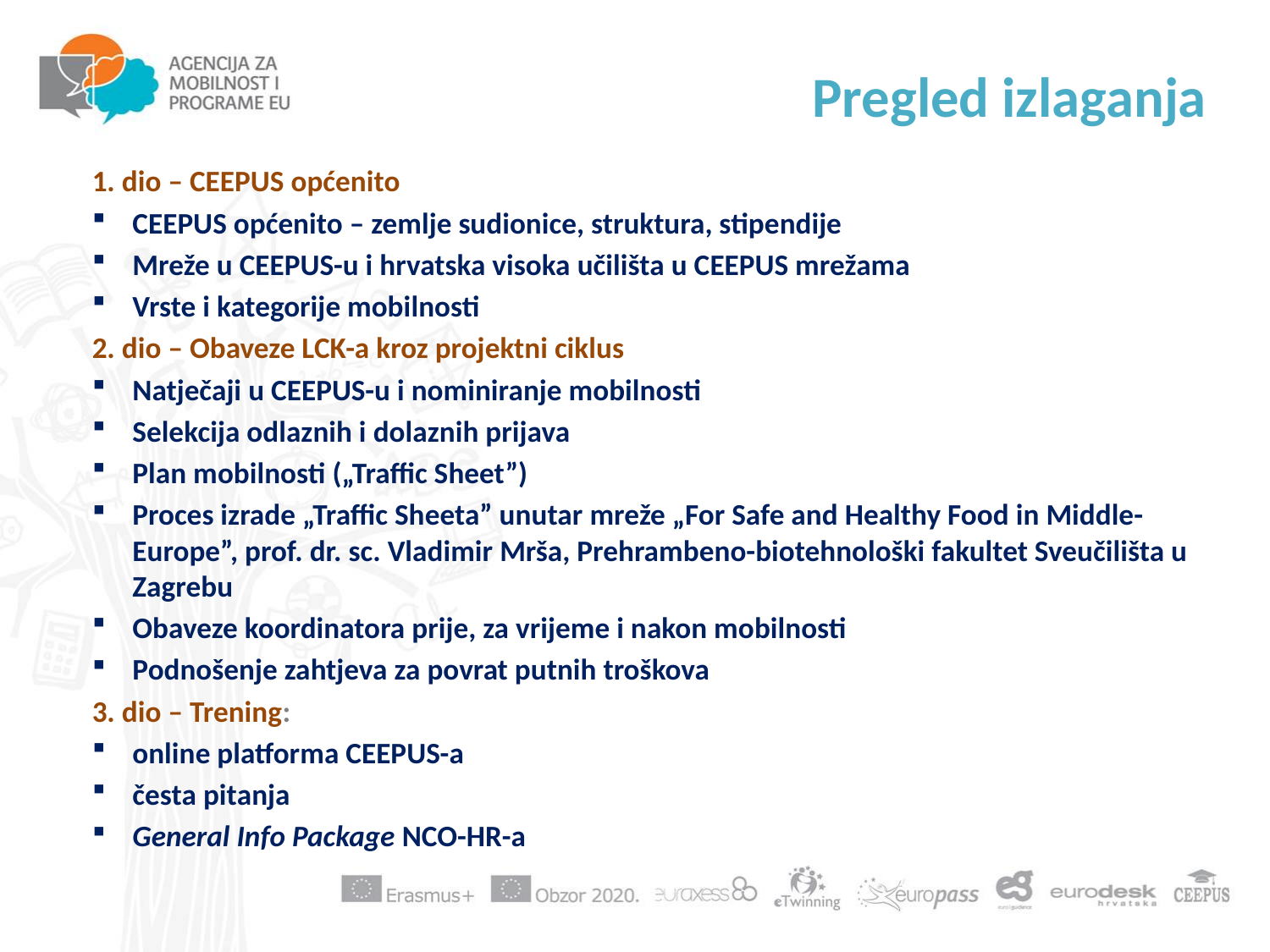

# Pregled izlaganja

1. dio – CEEPUS općenito
CEEPUS općenito – zemlje sudionice, struktura, stipendije
Mreže u CEEPUS-u i hrvatska visoka učilišta u CEEPUS mrežama
Vrste i kategorije mobilnosti
2. dio – Obaveze LCK-a kroz projektni ciklus
Natječaji u CEEPUS-u i nominiranje mobilnosti
Selekcija odlaznih i dolaznih prijava
Plan mobilnosti („Traffic Sheet”)
Proces izrade „Traffic Sheeta” unutar mreže „For Safe and Healthy Food in Middle-Europe”, prof. dr. sc. Vladimir Mrša, Prehrambeno-biotehnološki fakultet Sveučilišta u Zagrebu
Obaveze koordinatora prije, za vrijeme i nakon mobilnosti
Podnošenje zahtjeva za povrat putnih troškova
3. dio – Trening:
online platforma CEEPUS-a
česta pitanja
General Info Package NCO-HR-a